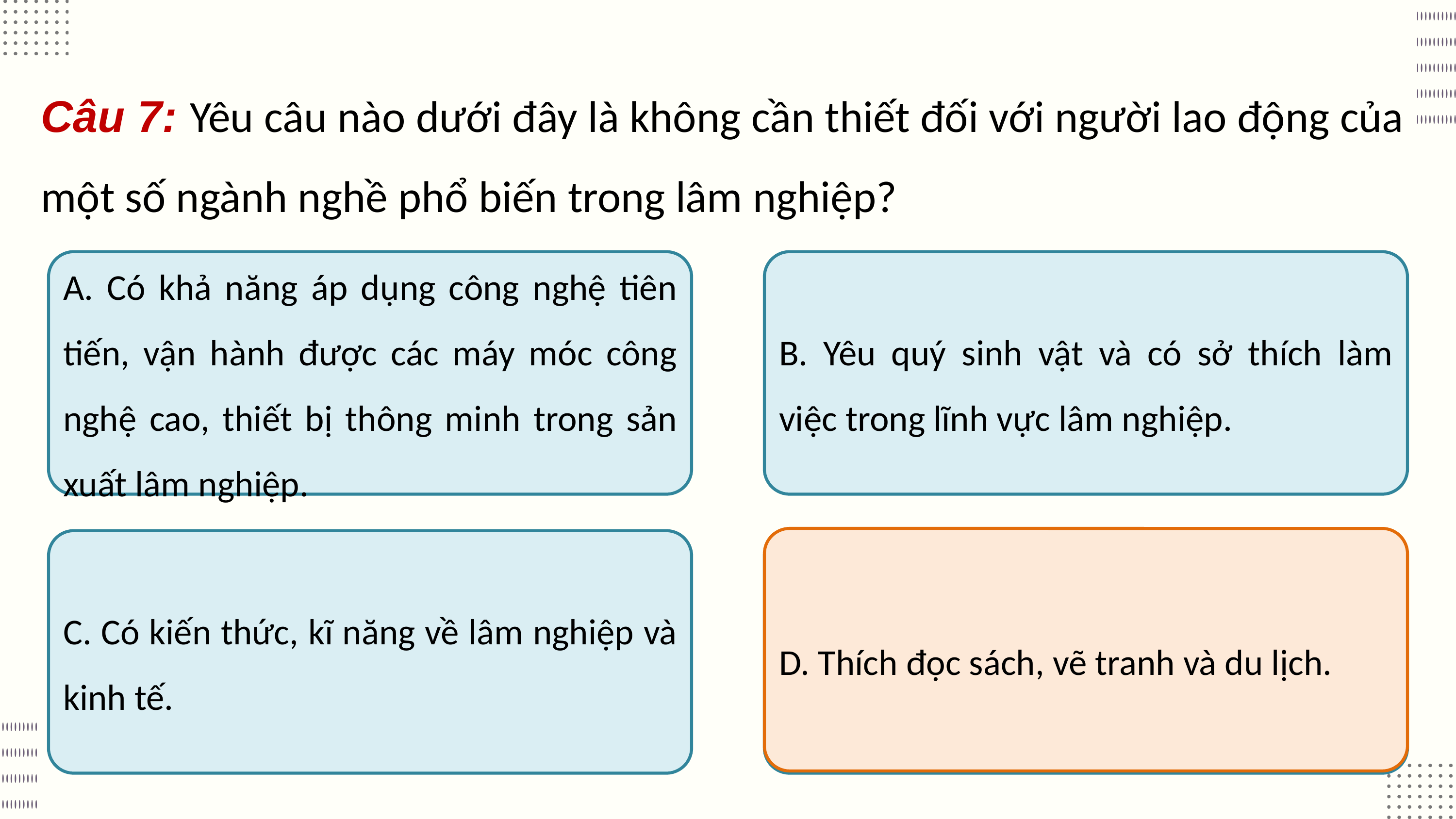

Câu 7: Yêu câu nào dưới đây là không cần thiết đối với người lao động của một số ngành nghề phổ biến trong lâm nghiệp?
A. Có khả năng áp dụng công nghệ tiên tiến, vận hành được các máy móc công nghệ cao, thiết bị thông minh trong sản xuất lâm nghiệp.
B. Yêu quý sinh vật và có sở thích làm việc trong lĩnh vực lâm nghiệp.
D. Thích đọc sách, vẽ tranh và du lịch.
C. Có kiến thức, kĩ năng về lâm nghiệp và kinh tế.
D. Thích đọc sách, vẽ tranh và du lịch.